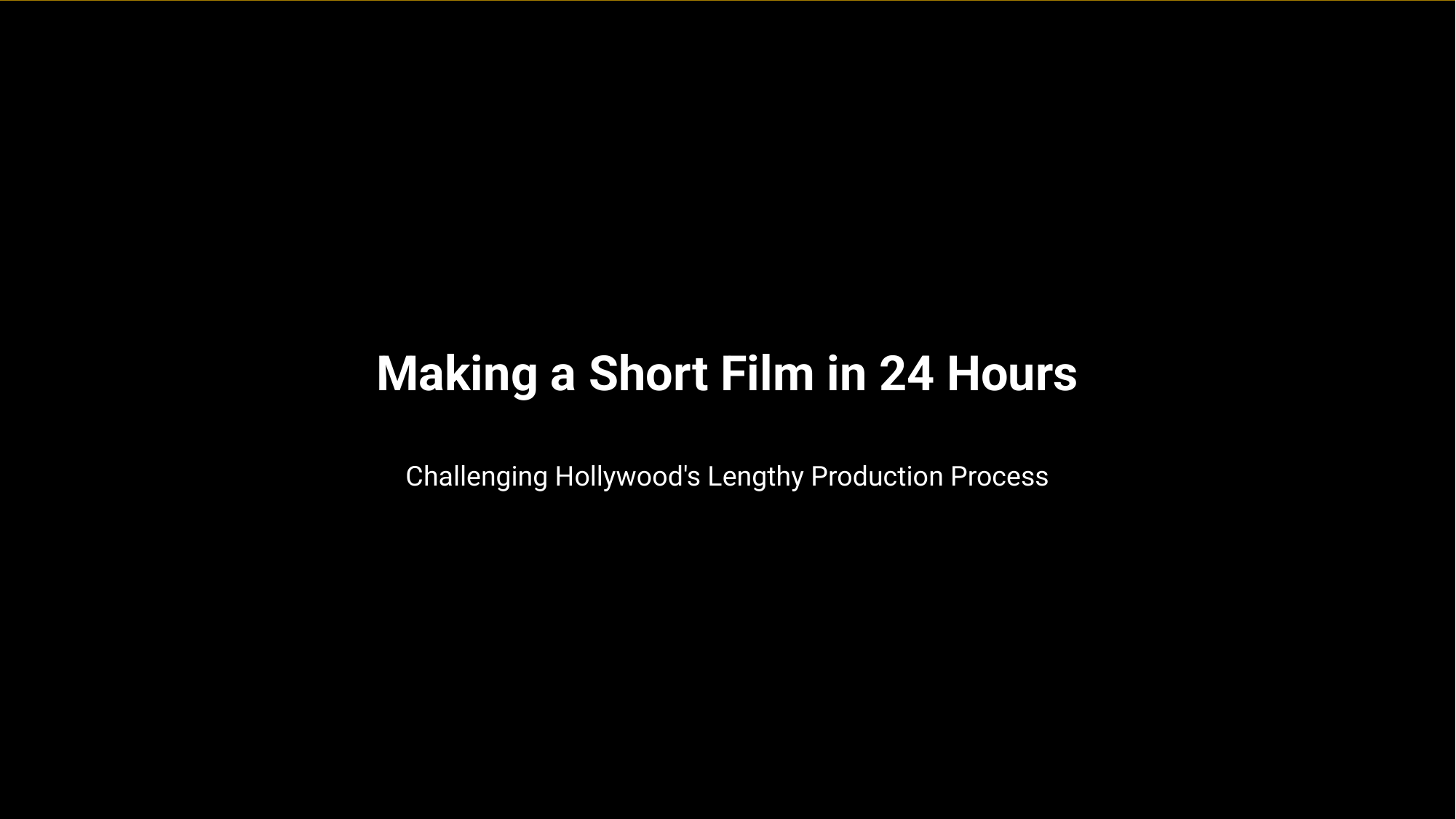

Making a Short Film in 24 Hours
Challenging Hollywood's Lengthy Production Process